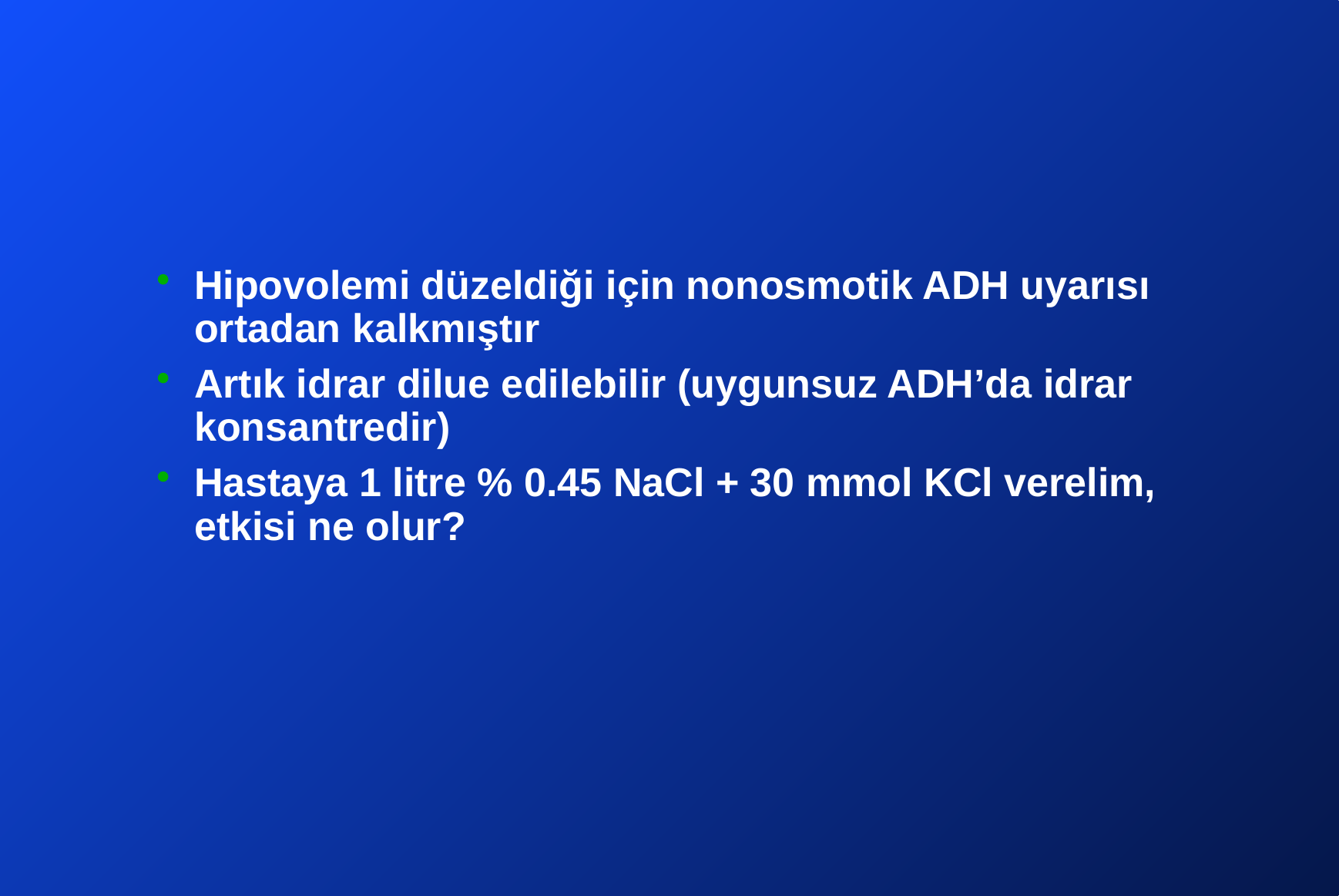

#
Hipovolemi düzeldiği için nonosmotik ADH uyarısı ortadan kalkmıştır
Artık idrar dilue edilebilir (uygunsuz ADH’da idrar konsantredir)
Hastaya 1 litre % 0.45 NaCl + 30 mmol KCl verelim, etkisi ne olur?